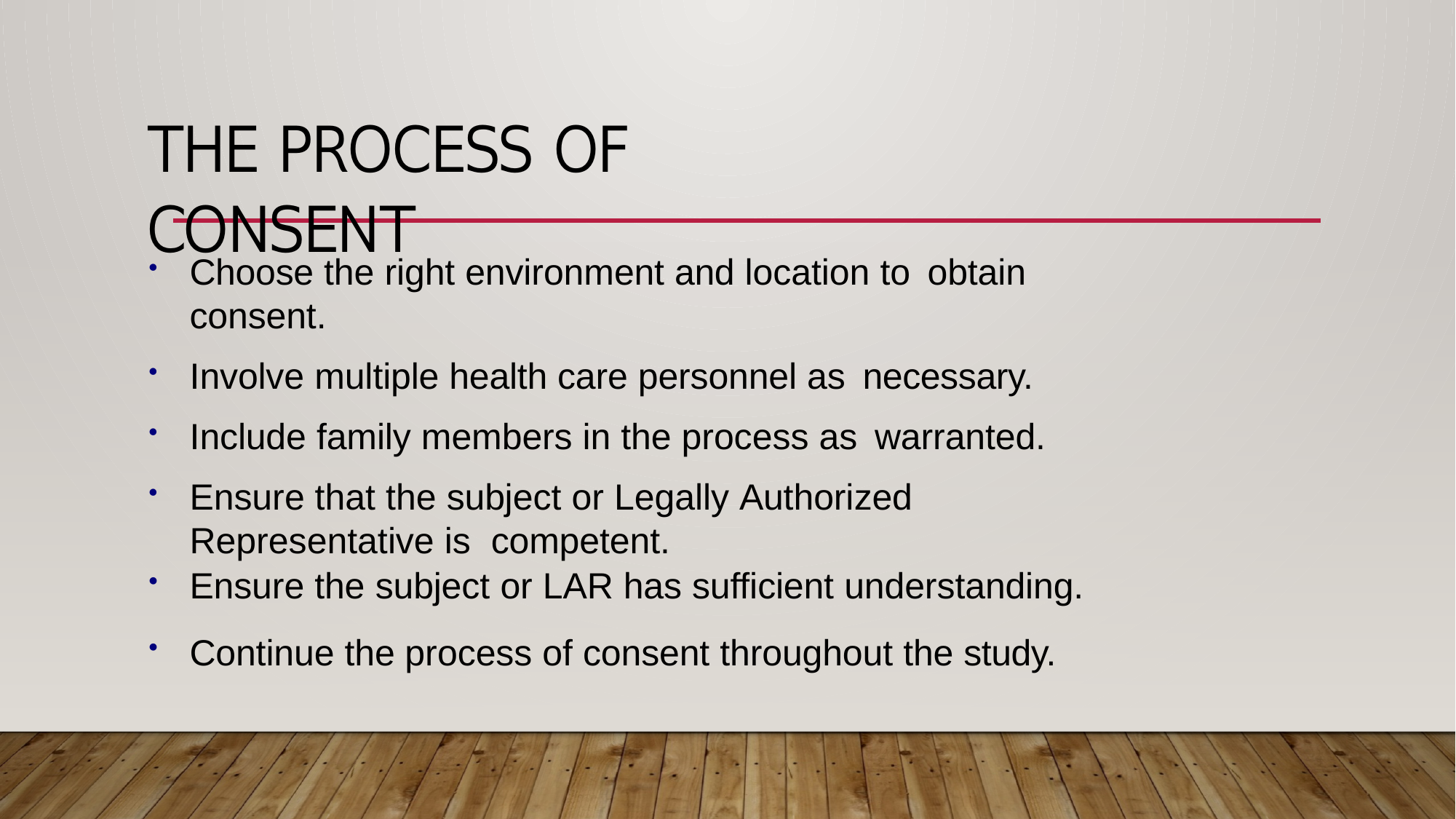

# The Process of Consent
Choose the right environment and location to obtain consent.
Involve multiple health care personnel as necessary.
Include family members in the process as warranted.
Ensure that the subject or Legally Authorized  Representative is  competent.
Ensure the subject or LAR has sufficient understanding.
Continue the process of consent throughout the study.